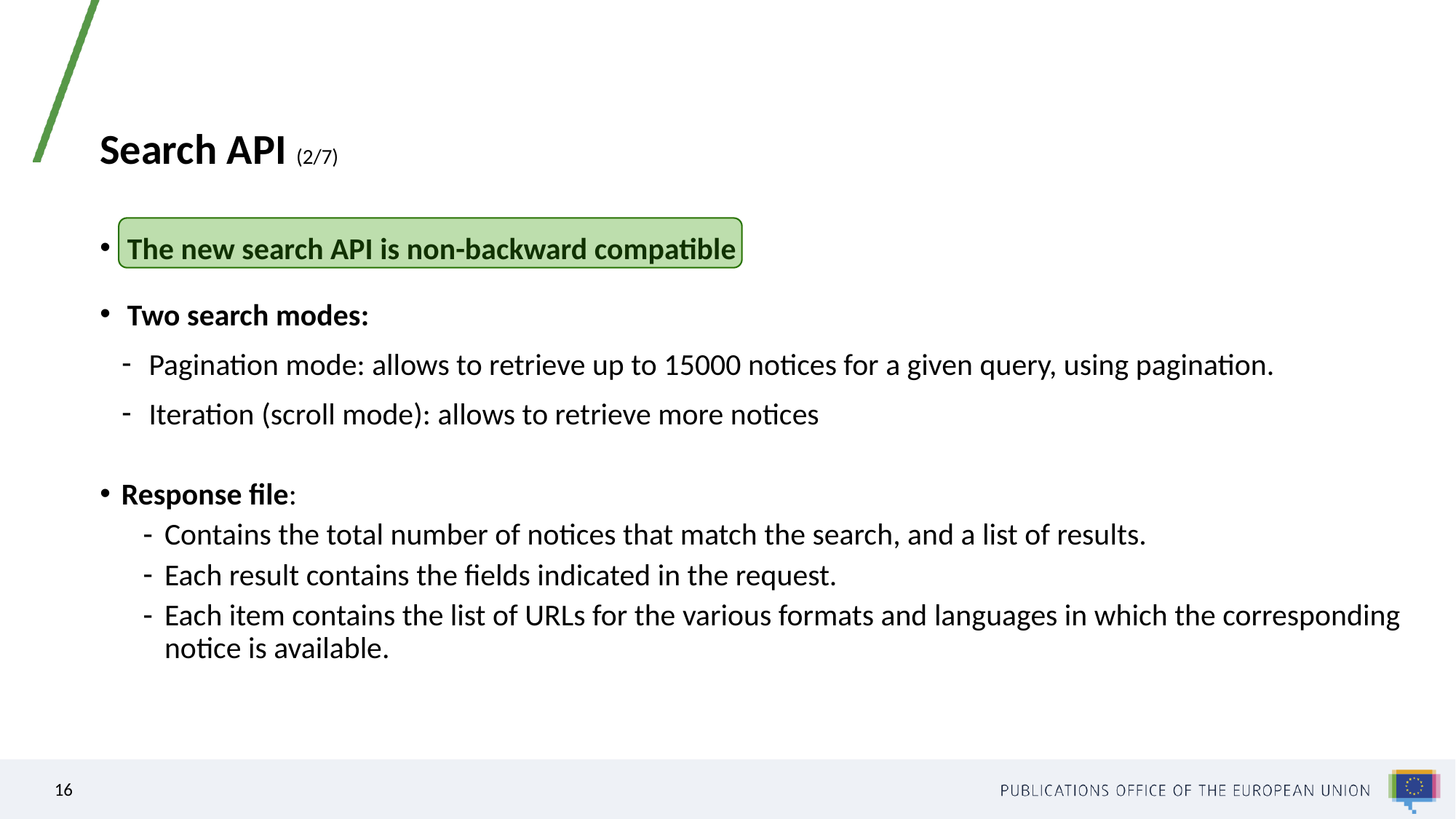

# Search API (2/7)
The new search API is non-backward compatible
Two search modes:
Pagination mode: allows to retrieve up to 15000 notices for a given query, using pagination.
Iteration (scroll mode): allows to retrieve more notices

Response file:
Contains the total number of notices that match the search, and a list of results.
Each result contains the fields indicated in the request.
Each item contains the list of URLs for the various formats and languages in which the corresponding notice is available.

16